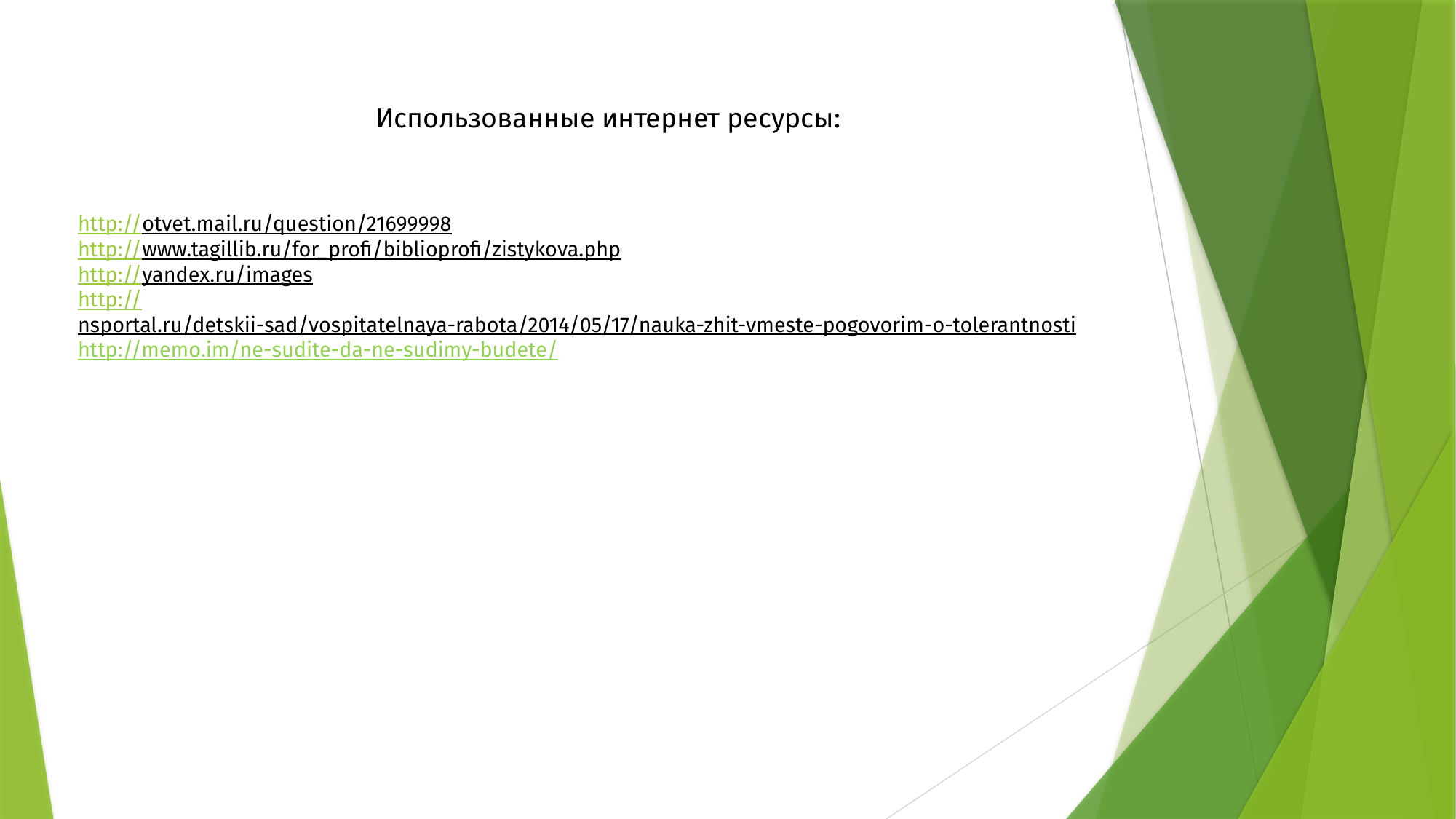

Использованные интернет ресурсы:
# http://otvet.mail.ru/question/21699998 http://www.tagillib.ru/for_profi/biblioprofi/zistykova.php http://yandex.ru/images http://nsportal.ru/detskii-sad/vospitatelnaya-rabota/2014/05/17/nauka-zhit-vmeste-pogovorim-o-tolerantnosti http://memo.im/ne-sudite-da-ne-sudimy-budete/